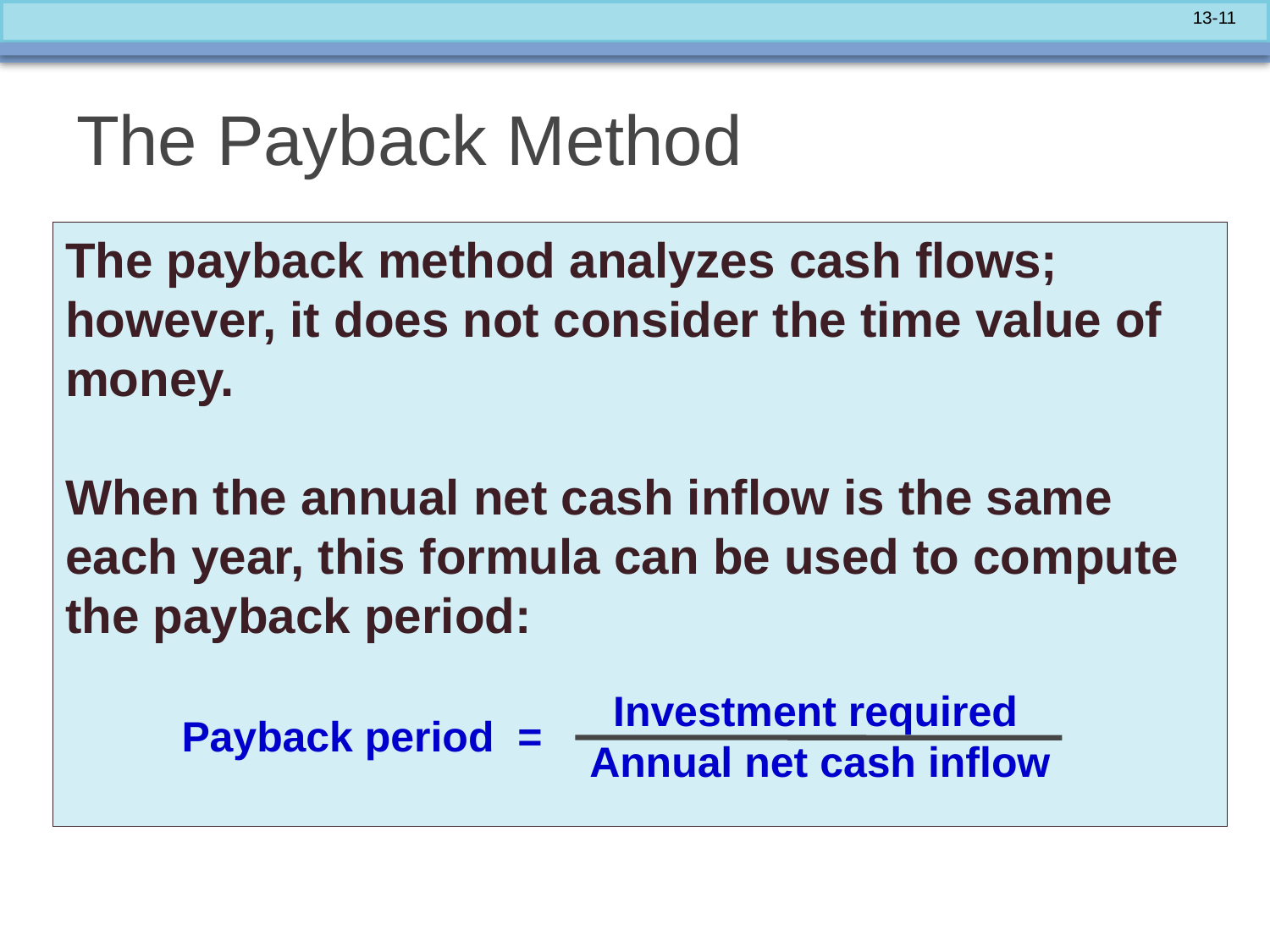

# The Payback Method
The payback method analyzes cash flows; however, it does not consider the time value of money.

When the annual net cash inflow is the same each year, this formula can be used to compute the payback period:

     Investment required
   Annual net cash inflow
Payback period  =